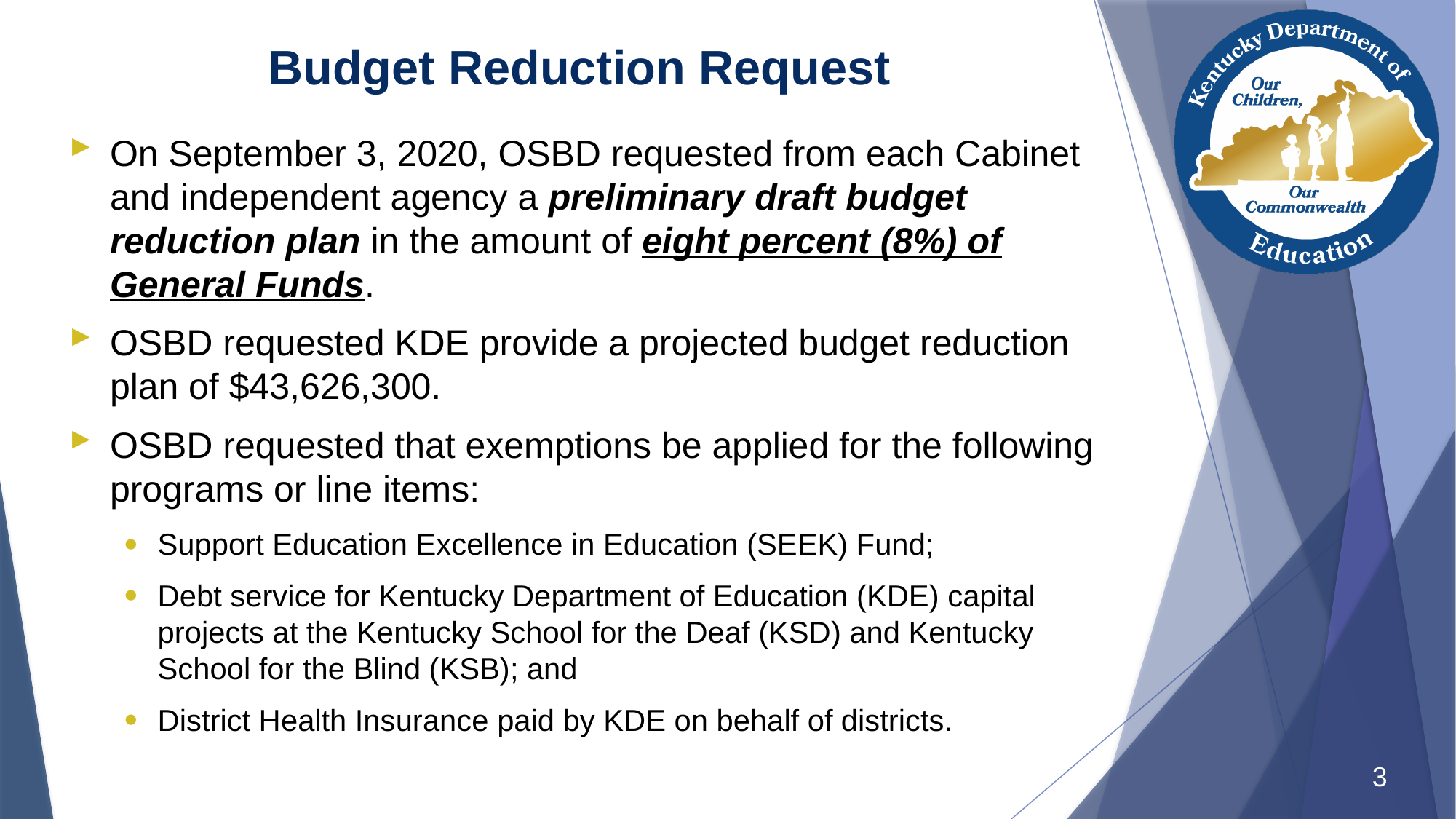

# Budget Reduction Request
On September 3, 2020, OSBD requested from each Cabinet and independent agency a preliminary draft budget reduction plan in the amount of eight percent (8%) of General Funds.
OSBD requested KDE provide a projected budget reduction plan of $43,626,300.
OSBD requested that exemptions be applied for the following programs or line items:
Support Education Excellence in Education (SEEK) Fund;
Debt service for Kentucky Department of Education (KDE) capital projects at the Kentucky School for the Deaf (KSD) and Kentucky School for the Blind (KSB); and
District Health Insurance paid by KDE on behalf of districts.

3